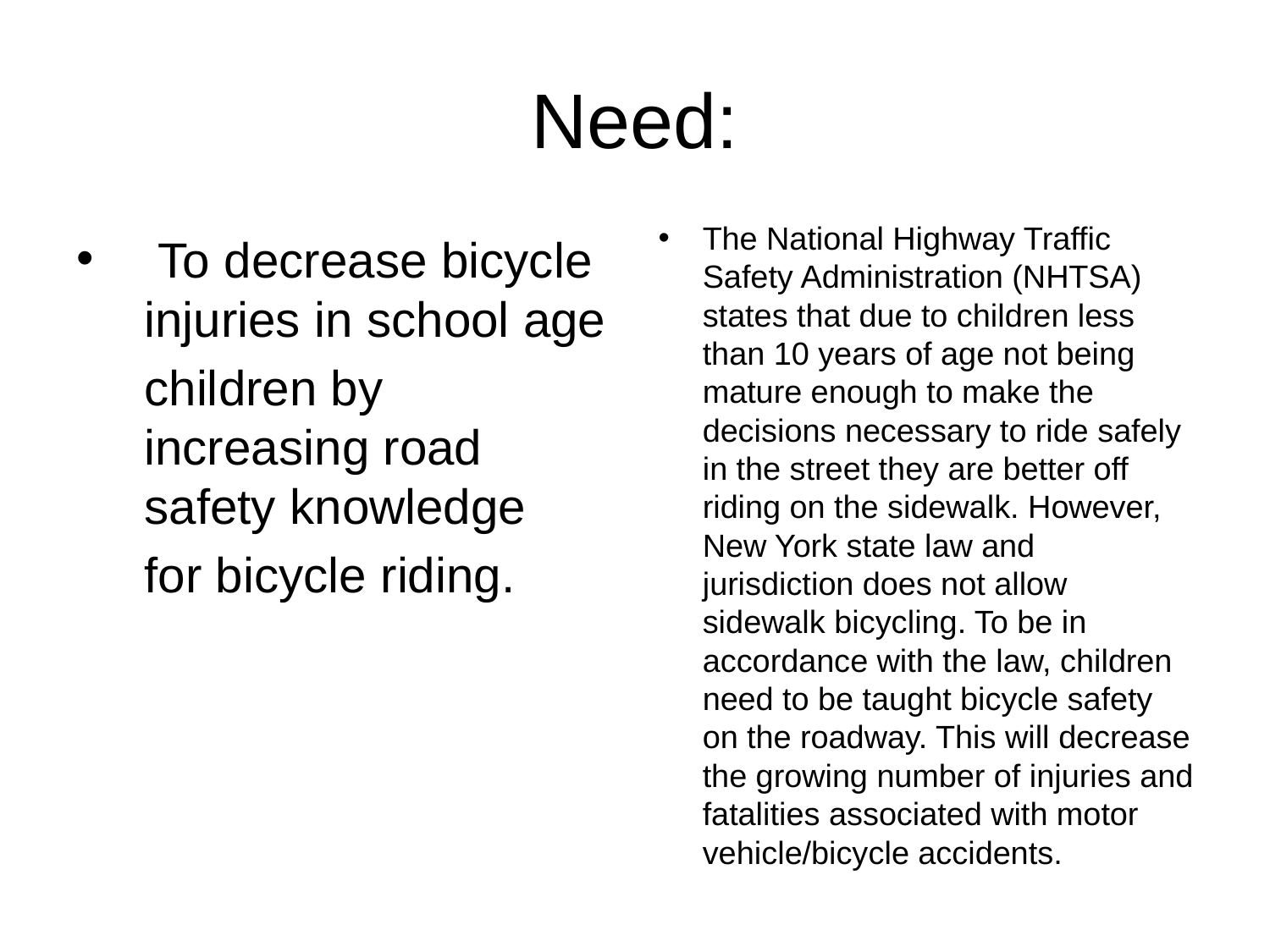

# Need:
The National Highway Traffic Safety Administration (NHTSA) states that due to children less than 10 years of age not being mature enough to make the decisions necessary to ride safely in the street they are better off riding on the sidewalk. However, New York state law and jurisdiction does not allow sidewalk bicycling. To be in accordance with the law, children need to be taught bicycle safety on the roadway. This will decrease the growing number of injuries and fatalities associated with motor vehicle/bicycle accidents.

 To decrease bicycle injuries in school age
 	children by increasing road safety knowledge
 	for bicycle riding.